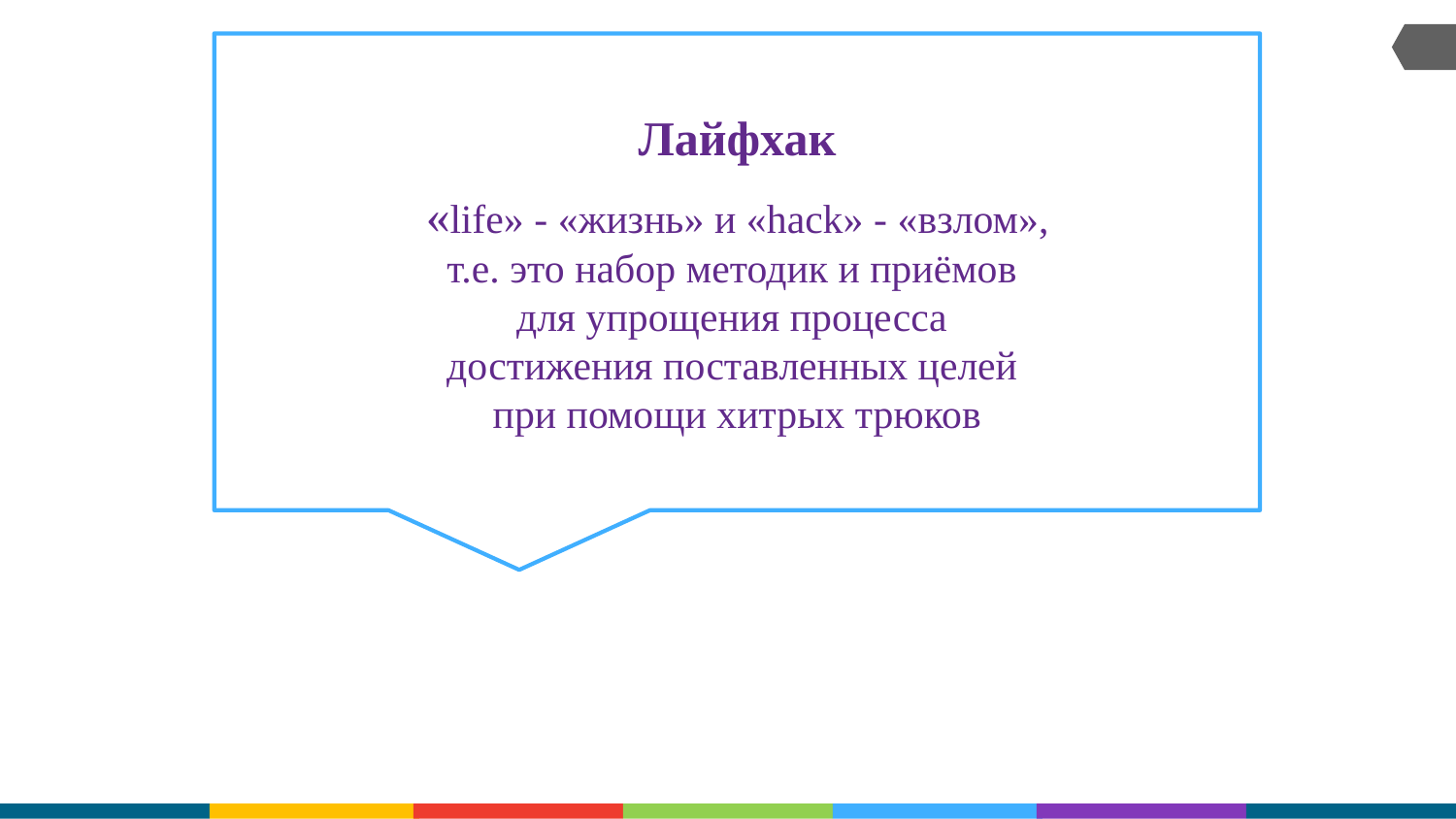

Лайфхак

 «life» - «жизнь» и «hack» - «взлом»,
т.е. это набор методик и приёмов
для упрощения процесса
достижения поставленных целей
при помощи хитрых трюков